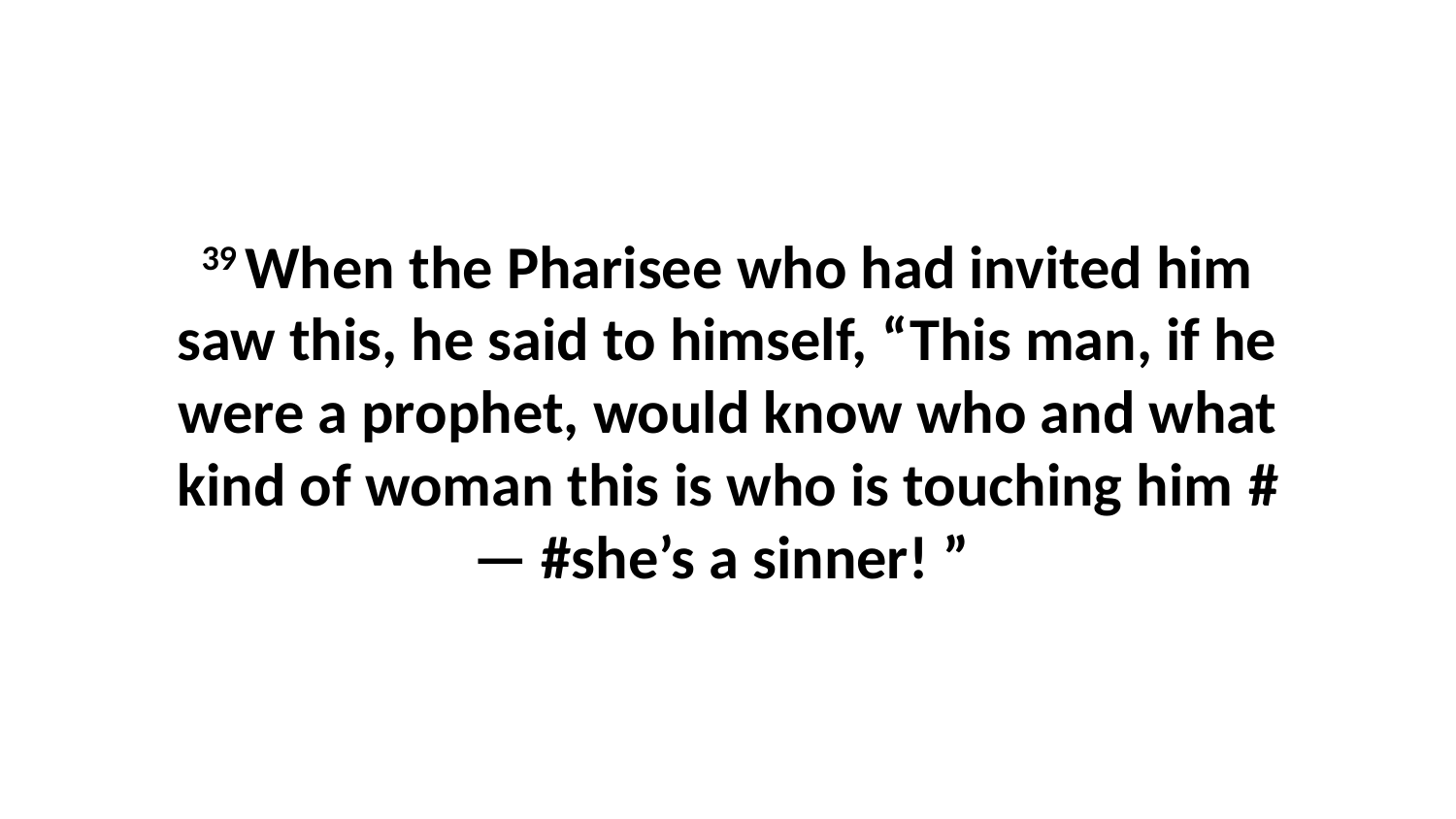

39 When the Pharisee who had invited him saw this, he said to himself, “This man, if he were a prophet, would know who and what kind of woman this is who is touching him #— #she’s a sinner! ”